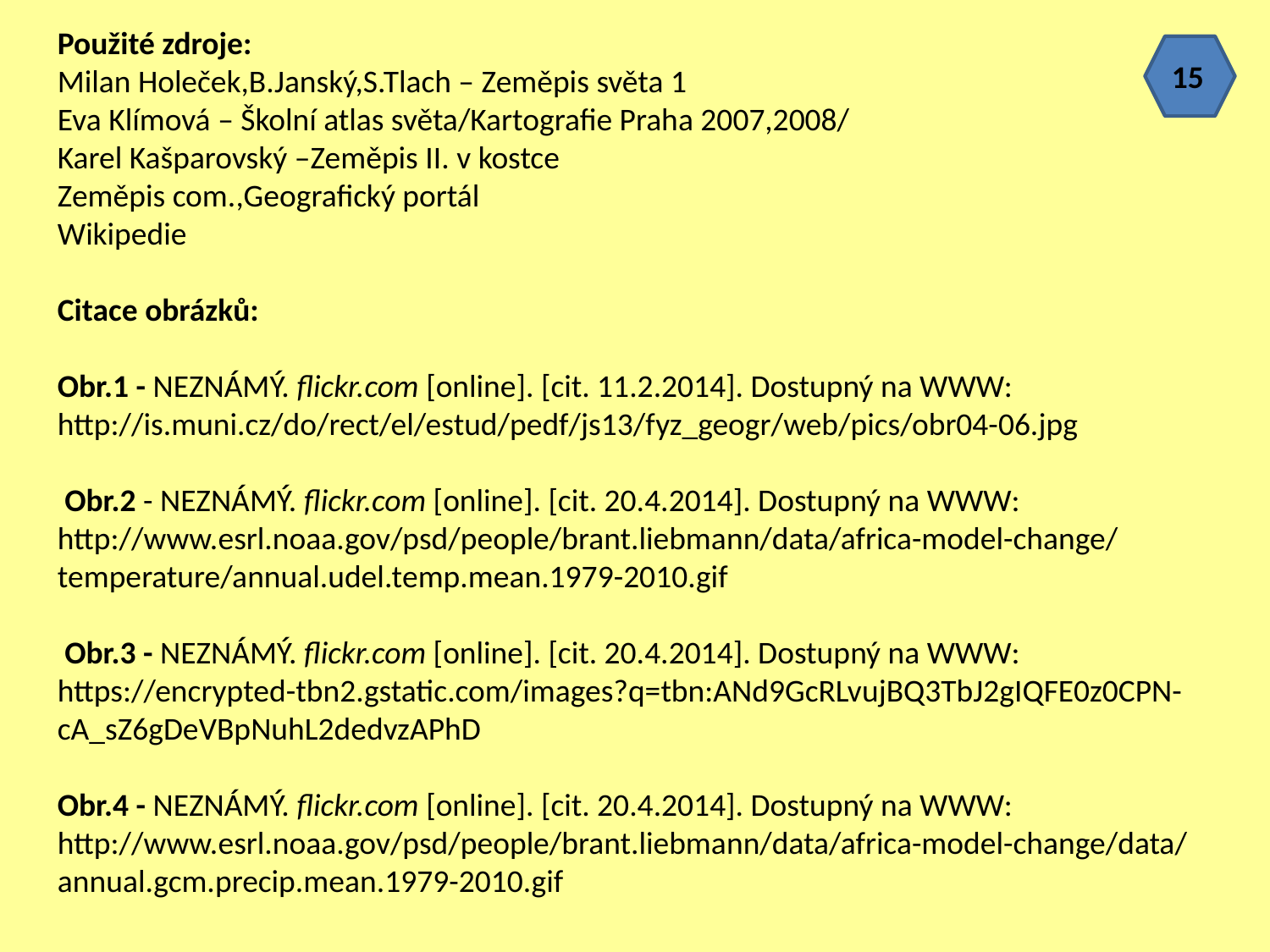

Použité zdroje:
Milan Holeček,B.Janský,S.Tlach – Zeměpis světa 1
Eva Klímová – Školní atlas světa/Kartografie Praha 2007,2008/
Karel Kašparovský –Zeměpis II. v kostce
Zeměpis com.,Geografický portál
Wikipedie

Citace obrázků:

Obr.1 - NEZNÁMÝ. flickr.com [online]. [cit. 11.2.2014]. Dostupný na WWW: http://is.muni.cz/do/rect/el/estud/pedf/js13/fyz_geogr/web/pics/obr04-06.jpg

 Obr.2 - NEZNÁMÝ. flickr.com [online]. [cit. 20.4.2014]. Dostupný na WWW: http://www.esrl.noaa.gov/psd/people/brant.liebmann/data/africa-model-change/temperature/annual.udel.temp.mean.1979-2010.gif

 Obr.3 - NEZNÁMÝ. flickr.com [online]. [cit. 20.4.2014]. Dostupný na WWW: https://encrypted-tbn2.gstatic.com/images?q=tbn:ANd9GcRLvujBQ3TbJ2gIQFE0z0CPN-cA_sZ6gDeVBpNuhL2dedvzAPhD

Obr.4 - NEZNÁMÝ. flickr.com [online]. [cit. 20.4.2014]. Dostupný na WWW: http://www.esrl.noaa.gov/psd/people/brant.liebmann/data/africa-model-change/data/annual.gcm.precip.mean.1979-2010.gif

15